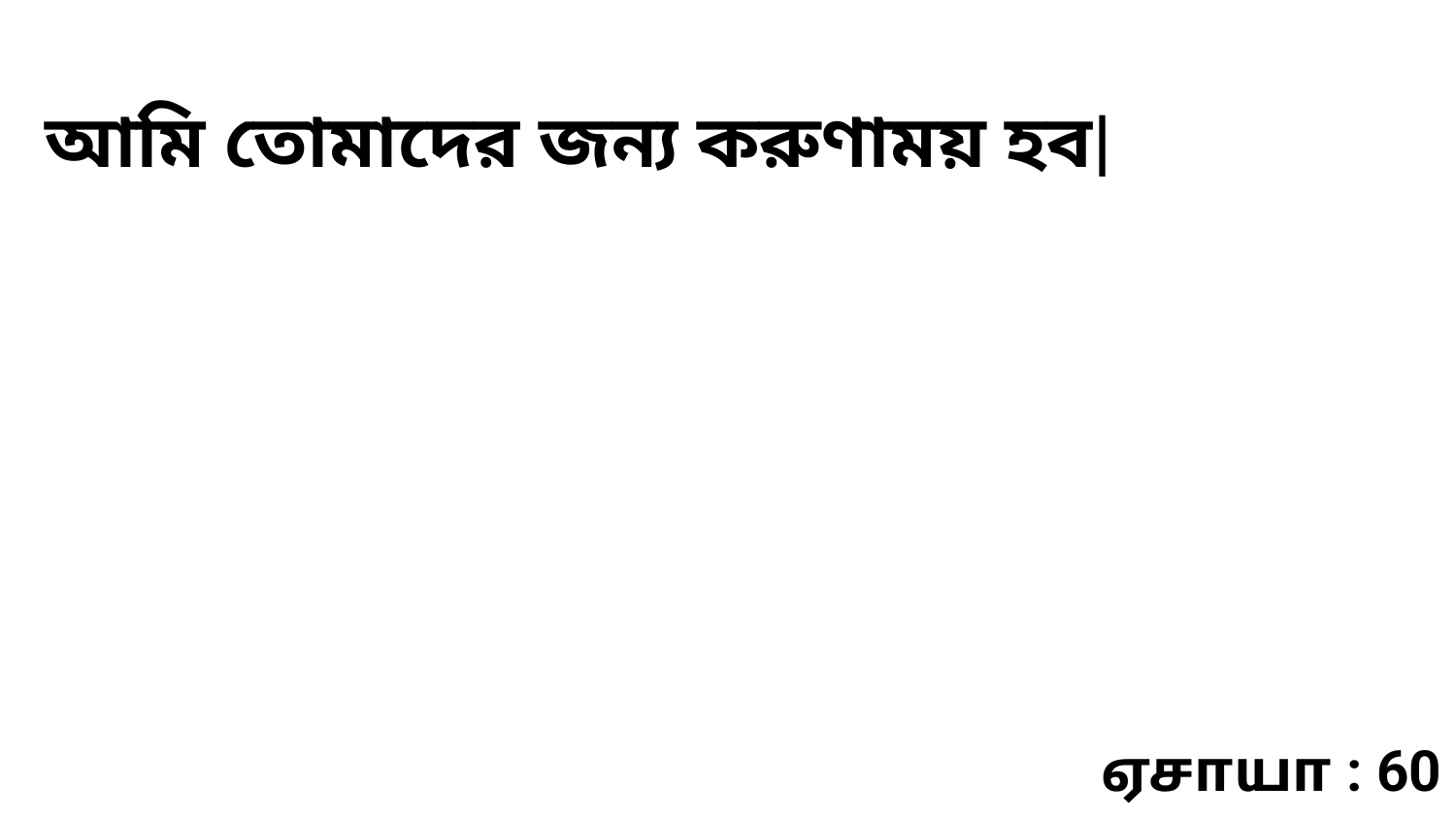

আমি তোমাদের জন্য করুণাময় হব|
ஏசாயா : 60